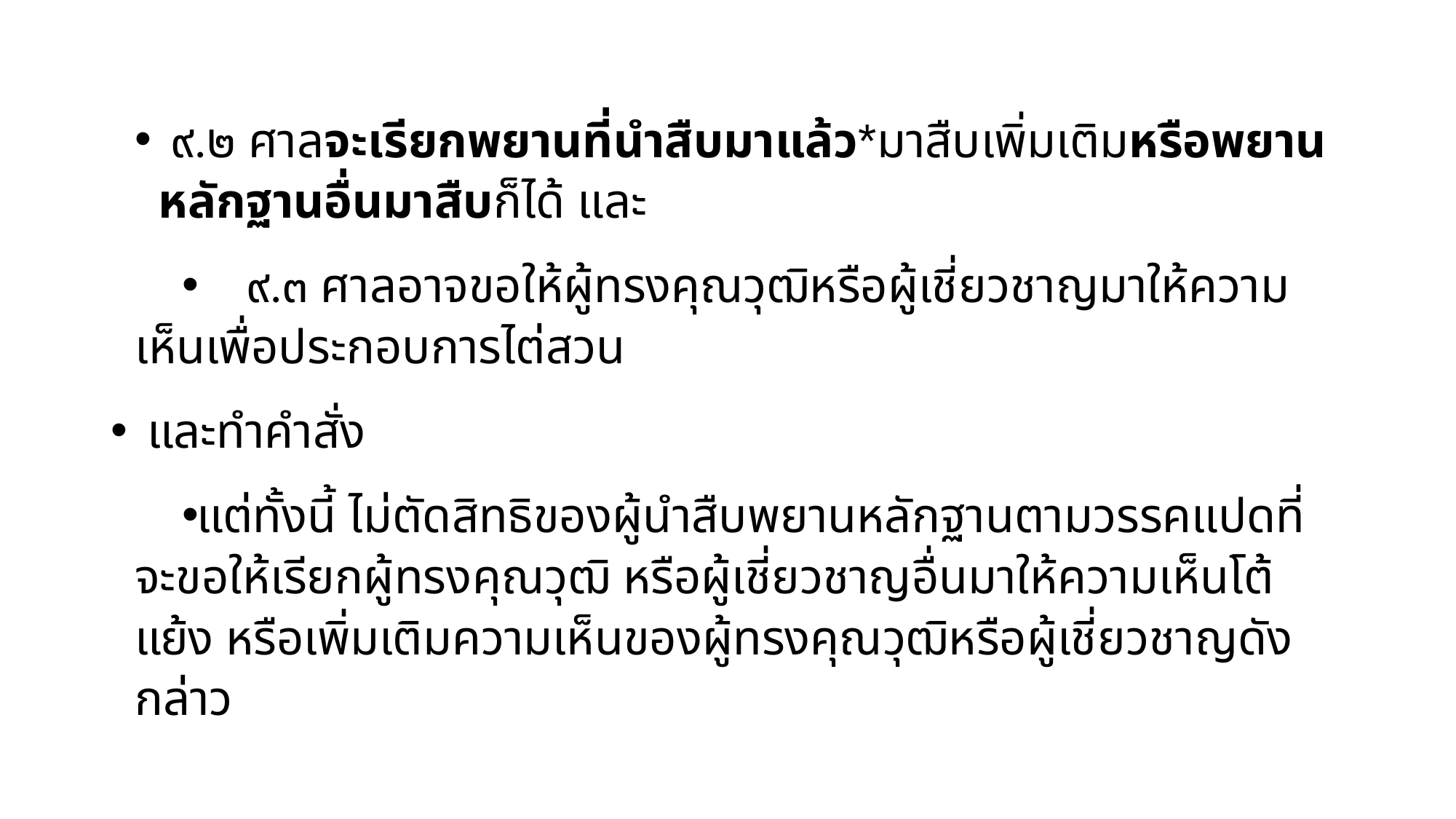

๙.๒ ศาลจะเรียกพยานที่นําสืบมาแล้ว*มาสืบเพิ่มเติมหรือพยานหลักฐานอื่นมาสืบก็ได้ และ
    ๙.๓ ศาลอาจขอให้ผู้ทรงคุณวุฒิหรือผู้เชี่ยวชาญมาให้ความเห็นเพื่อประกอบการไต่สวน
 และทำคำสั่ง
แต่ทั้งนี้ ไม่ตัดสิทธิของผู้นําสืบพยานหลักฐานตามวรรคแปดที่จะขอให้เรียกผู้ทรงคุณวุฒิ หรือผู้เชี่ยวชาญอื่นมาให้ความเห็นโต้แย้ง หรือเพิ่มเติมความเห็นของผู้ทรงคุณวุฒิหรือผู้เชี่ยวชาญดังกล่าว